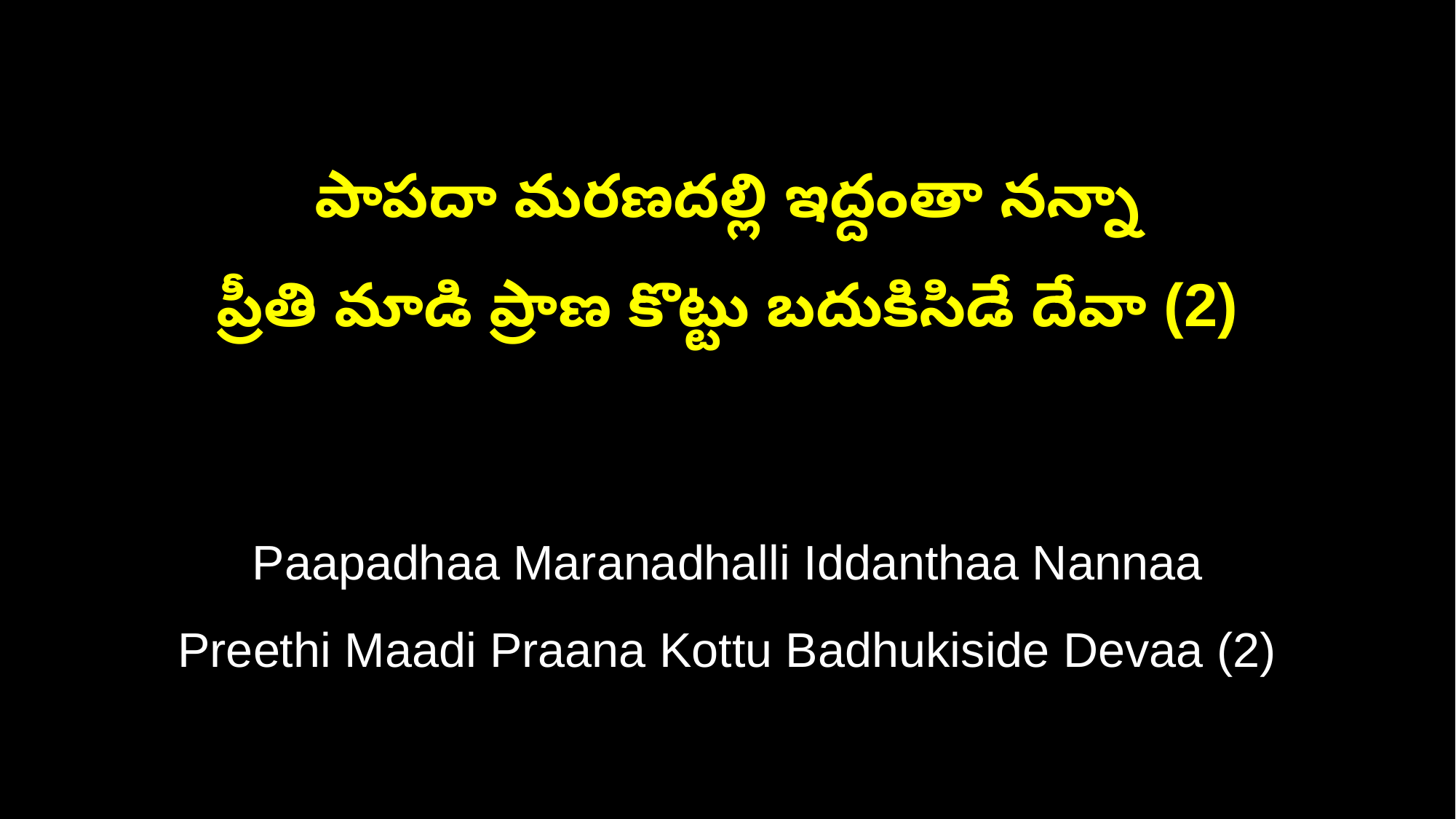

పాపదా మరణదల్లి ఇద్దంతా నన్నా
ప్రీతి మాడి ప్రాణ కొట్టు బదుకిసిడే దేవా (2)
Paapadhaa Maranadhalli Iddanthaa Nannaa
Preethi Maadi Praana Kottu Badhukiside Devaa (2)